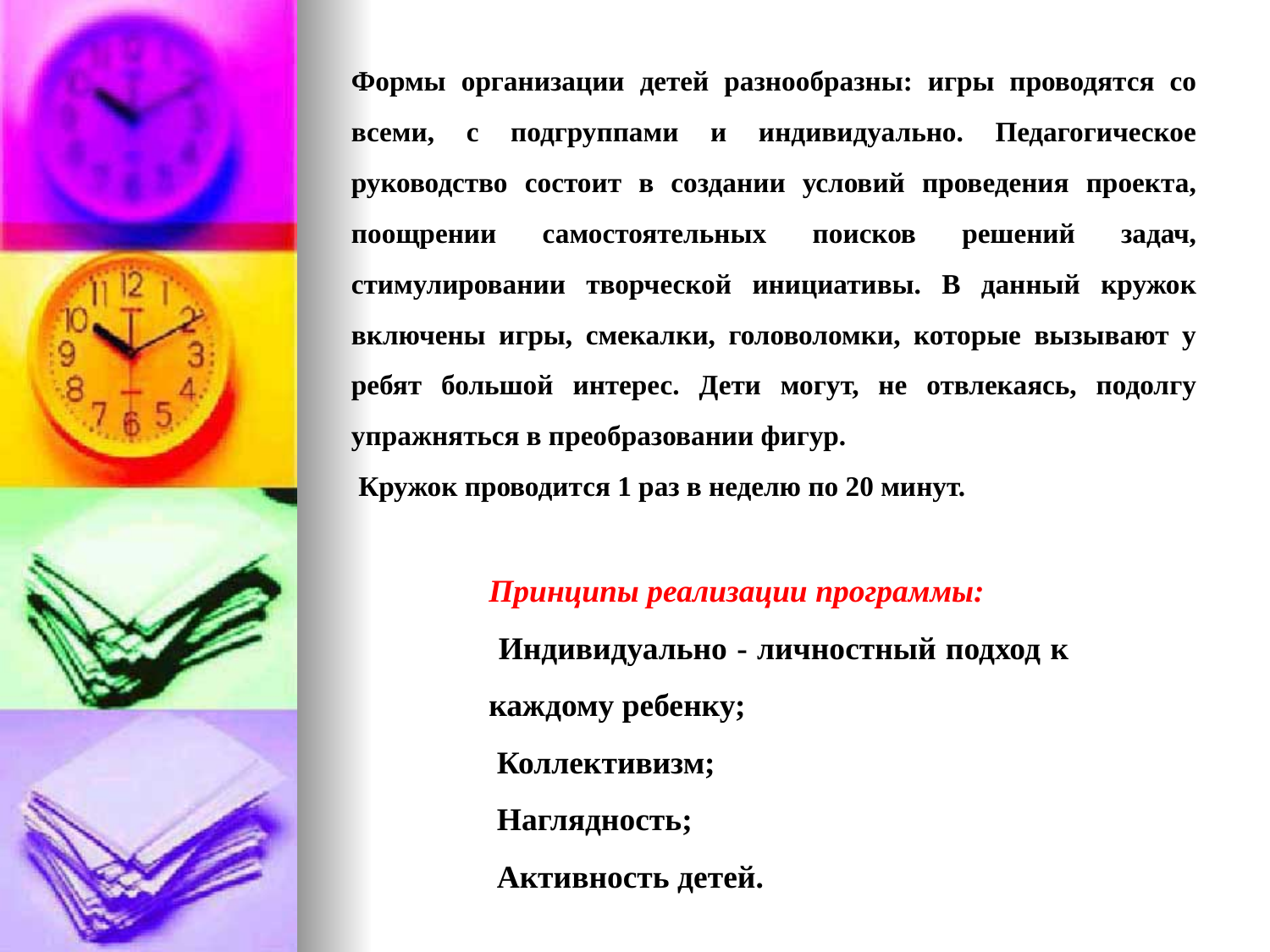

Формы организации детей разнообразны: игры проводятся со всеми, с подгруппами и индивидуально. Педагогическое руководство состоит в создании условий проведения проекта, поощрении самостоятельных поисков решений задач, стимулировании творческой инициативы. В данный кружок включены игры, смекалки, головоломки, которые вызывают у ребят большой интерес. Дети могут, не отвлекаясь, подолгу упражняться в преобразовании фигур.
 Кружок проводится 1 раз в неделю по 20 минут.

#
Принципы реализации программы:
 Индивидуально - личностный подход к каждому ребенку;
 Коллективизм;
 Наглядность;
 Активность детей.